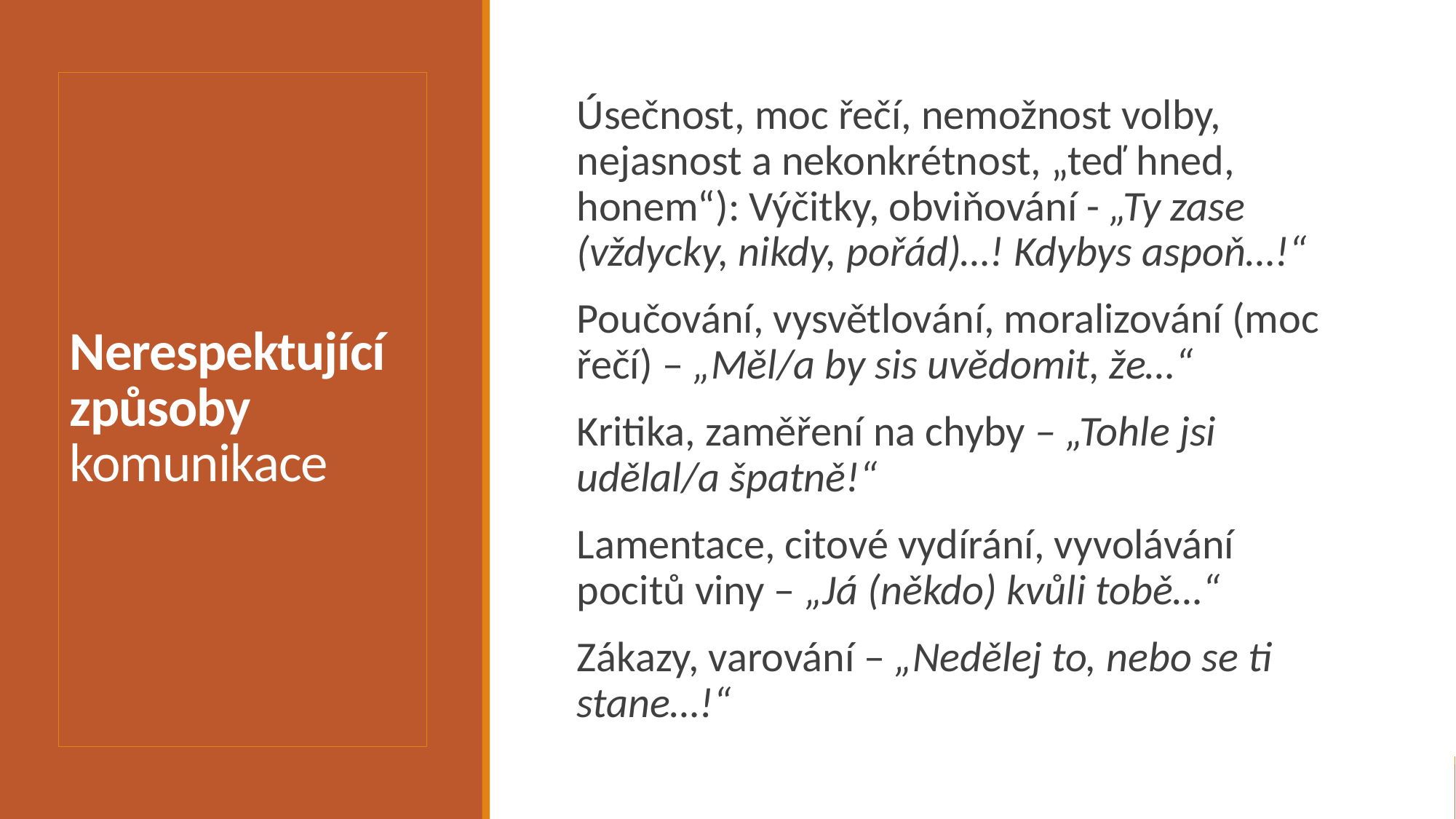

# Nerespektující způsoby komunikace
Úsečnost, moc řečí, nemožnost volby, nejasnost a nekonkrétnost, „teď hned, honem“): Výčitky, obviňování - „Ty zase (vždycky, nikdy, pořád)…! Kdybys aspoň…!“
Poučování, vysvětlování, moralizování (moc řečí) – „Měl/a by sis uvědomit, že…“
Kritika, zaměření na chyby – „Tohle jsi udělal/a špatně!“
Lamentace, citové vydírání, vyvolávání pocitů viny – „Já (někdo) kvůli tobě…“
Zákazy, varování – „Nedělej to, nebo se ti stane…!“